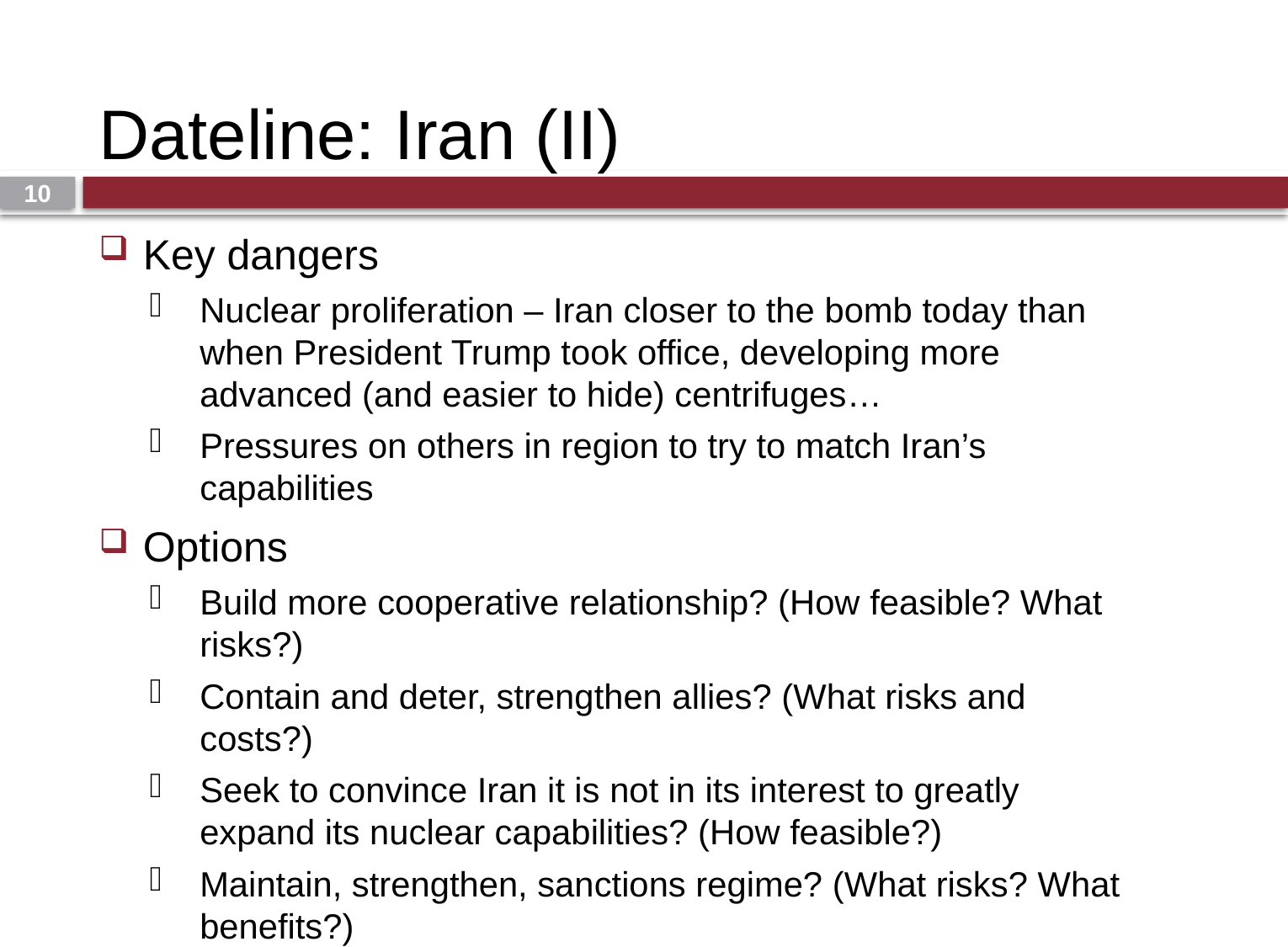

# Dateline: Iran (II)
10
Key dangers
Nuclear proliferation – Iran closer to the bomb today than when President Trump took office, developing more advanced (and easier to hide) centrifuges…
Pressures on others in region to try to match Iran’s capabilities
Options
Build more cooperative relationship? (How feasible? What risks?)
Contain and deter, strengthen allies? (What risks and costs?)
Seek to convince Iran it is not in its interest to greatly expand its nuclear capabilities? (How feasible?)
Maintain, strengthen, sanctions regime? (What risks? What benefits?)
Military action? (How plausible?  What risks? What benefits?)
Do nothing? (What risks?)